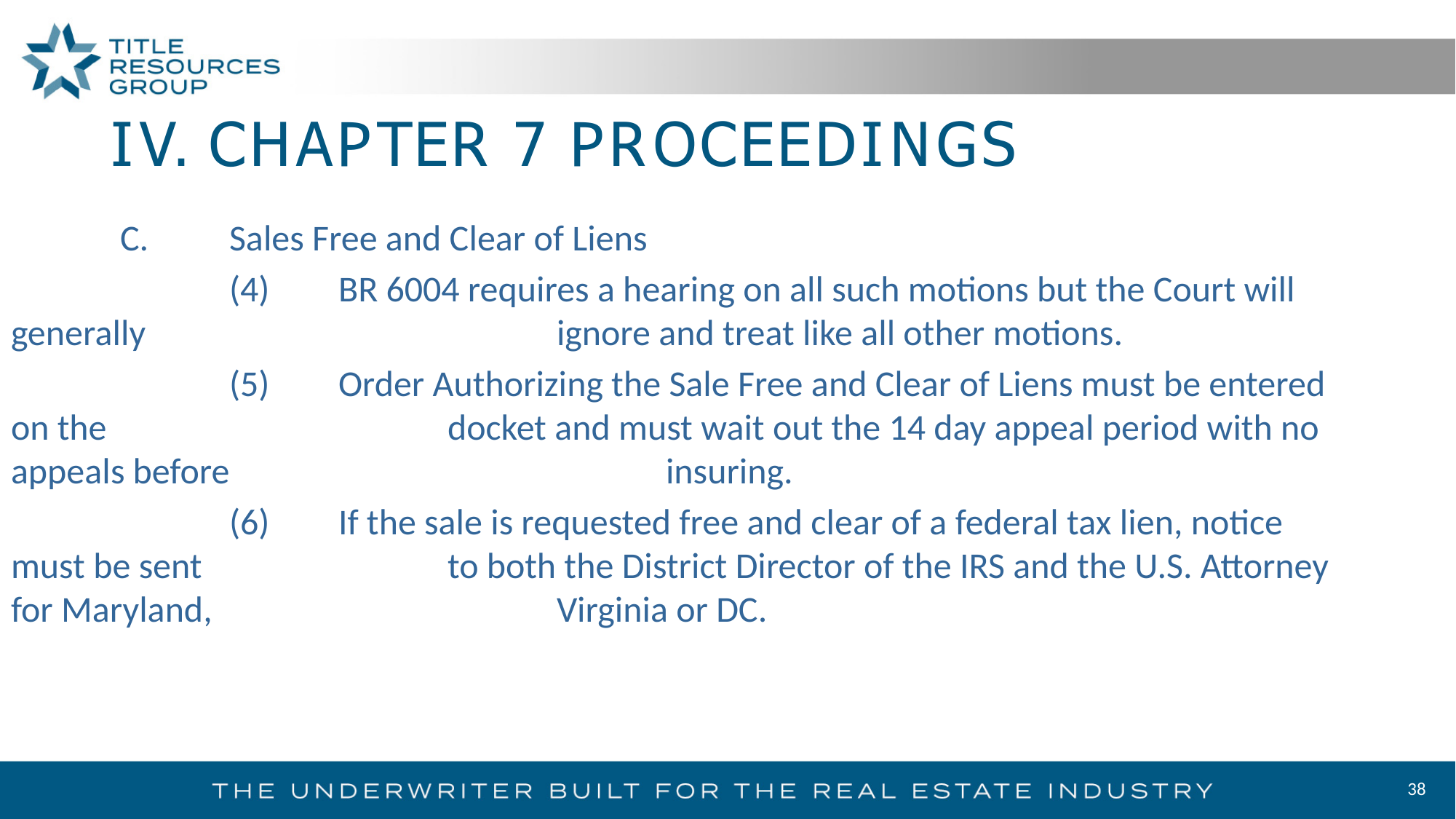

# IV. CHAPTER 7 PROCEEDINGS
	C.	Sales Free and Clear of Liens
		(4)	BR 6004 requires a hearing on all such motions but the Court will generally 				ignore and treat like all other motions.
		(5)	Order Authorizing the Sale Free and Clear of Liens must be entered on the 				docket and must wait out the 14 day appeal period with no appeals before 				insuring.
		(6)	If the sale is requested free and clear of a federal tax lien, notice must be sent 			to both the District Director of the IRS and the U.S. Attorney for Maryland, 				Virginia or DC.

38